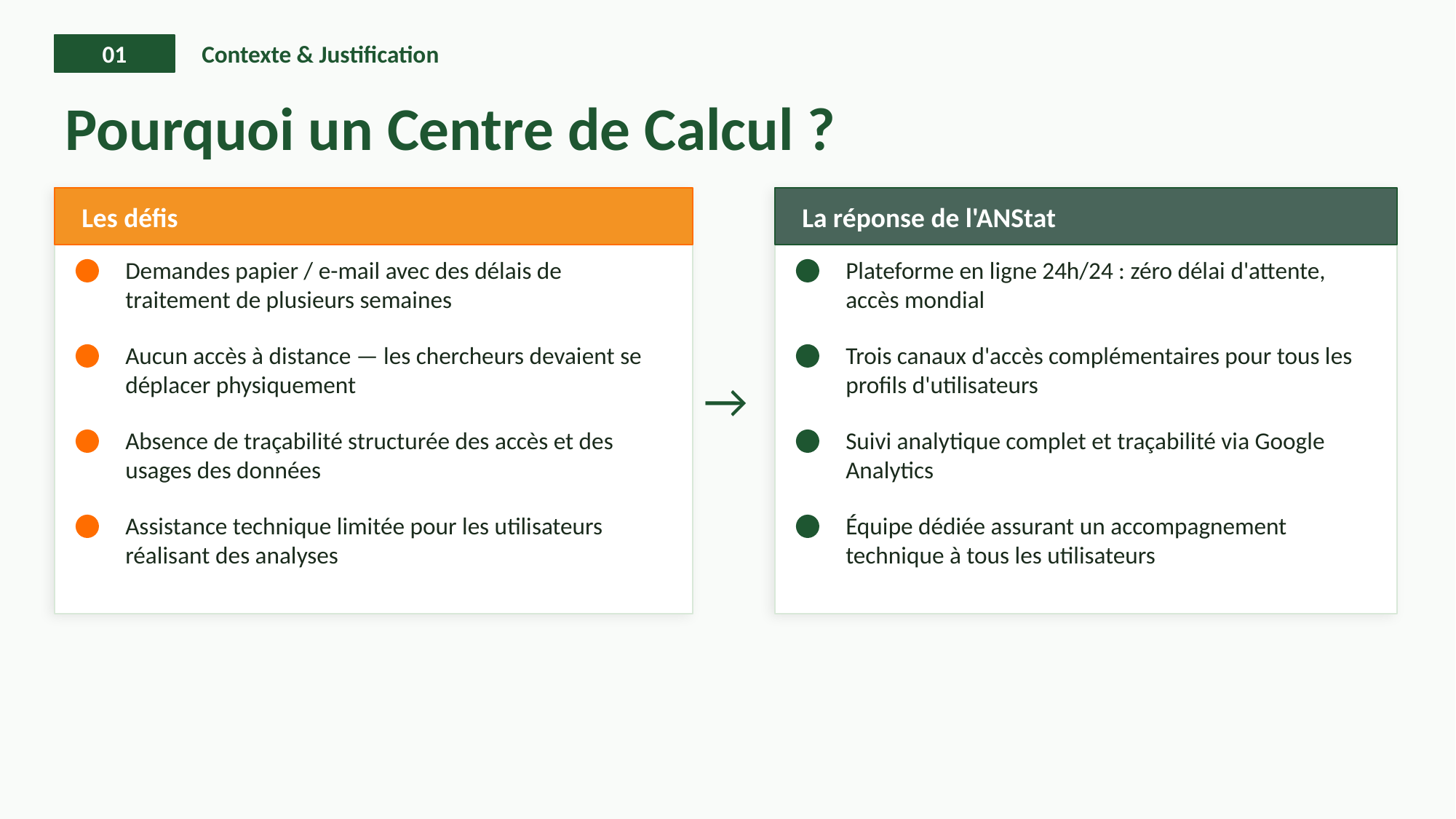

01
Contexte & Justification
Pourquoi un Centre de Calcul ?

Les défis

La réponse de l'ANStat
Demandes papier / e-mail avec des délais de traitement de plusieurs semaines
Plateforme en ligne 24h/24 : zéro délai d'attente, accès mondial

Aucun accès à distance — les chercheurs devaient se déplacer physiquement
Trois canaux d'accès complémentaires pour tous les profils d'utilisateurs

→
Absence de traçabilité structurée des accès et des usages des données
Suivi analytique complet et traçabilité via Google Analytics

Assistance technique limitée pour les utilisateurs réalisant des analyses
Équipe dédiée assurant un accompagnement technique à tous les utilisateurs